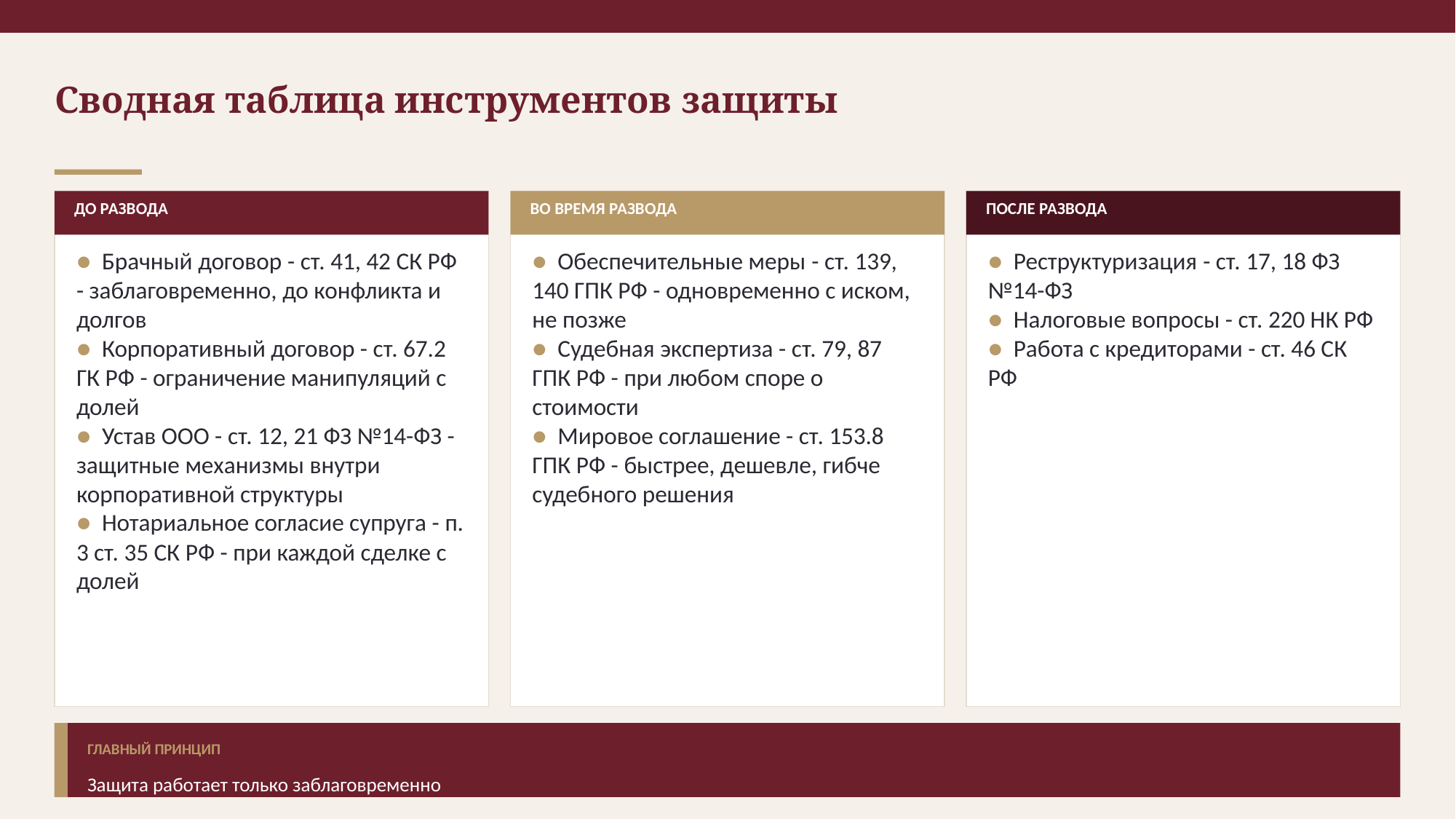

Сводная таблица инструментов защиты

ДО РАЗВОДА
ВО ВРЕМЯ РАЗВОДА
ПОСЛЕ РАЗВОДА
●  Брачный договор - ст. 41, 42 СК РФ - заблаговременно, до конфликта и долгов
●  Корпоративный договор - ст. 67.2 ГК РФ - ограничение манипуляций с долей
●  Устав ООО - ст. 12, 21 ФЗ №14-ФЗ - защитные механизмы внутри корпоративной структуры
●  Нотариальное согласие супруга - п. 3 ст. 35 СК РФ - при каждой сделке с долей
●  Обеспечительные меры - ст. 139, 140 ГПК РФ - одновременно с иском, не позже
●  Судебная экспертиза - ст. 79, 87 ГПК РФ - при любом споре о стоимости
●  Мировое соглашение - ст. 153.8 ГПК РФ - быстрее, дешевле, гибче судебного решения
●  Реструктуризация - ст. 17, 18 ФЗ №14-ФЗ
●  Налоговые вопросы - ст. 220 НК РФ
●  Работа с кредиторами - ст. 46 СК РФ

ГЛАВНЫЙ ПРИНЦИП
Защита работает только заблаговременно